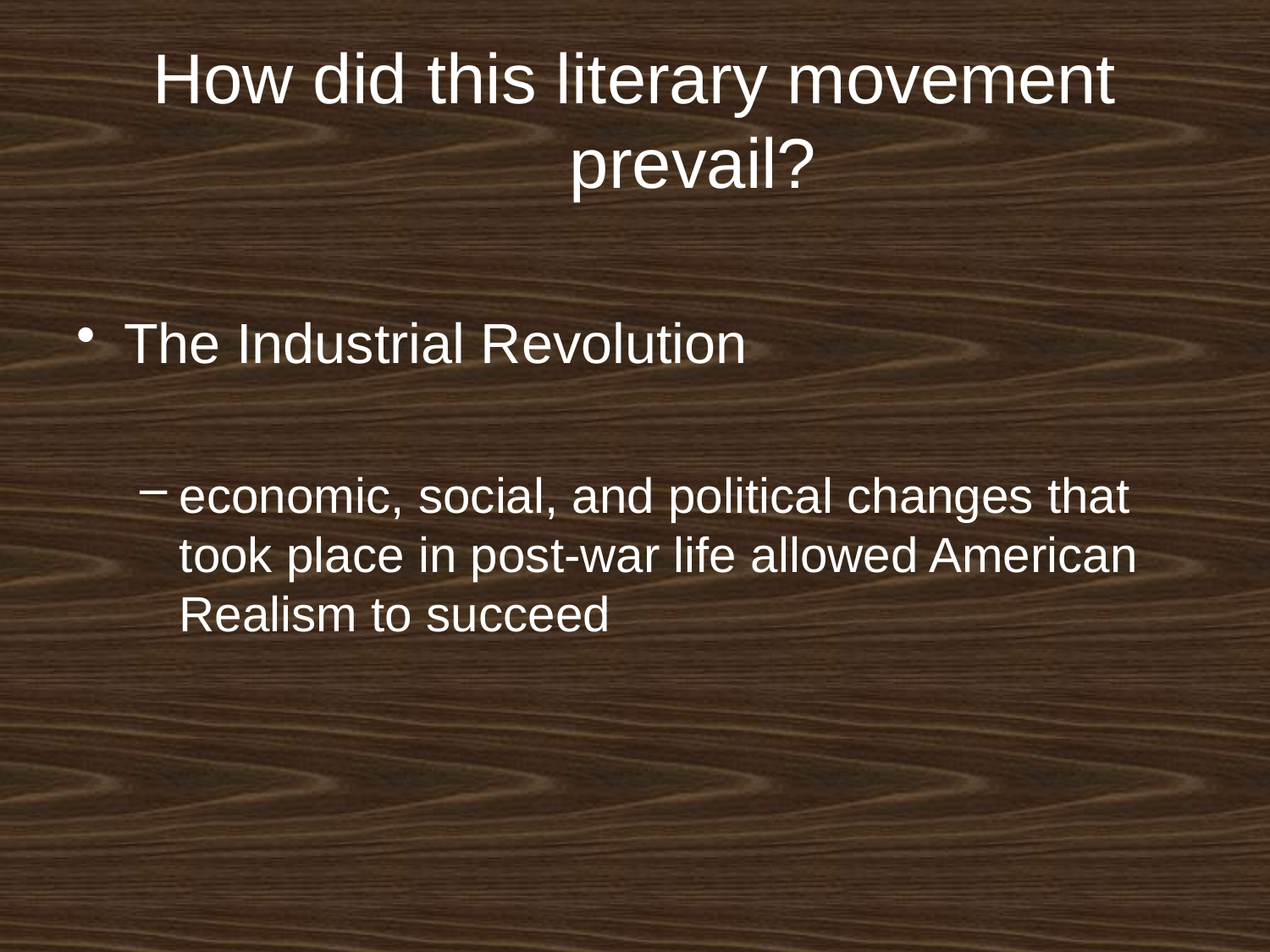

# How did this literary movement prevail?

The Industrial Revolution

economic, social, and political changes that took place in post-war life allowed American Realism to succeed